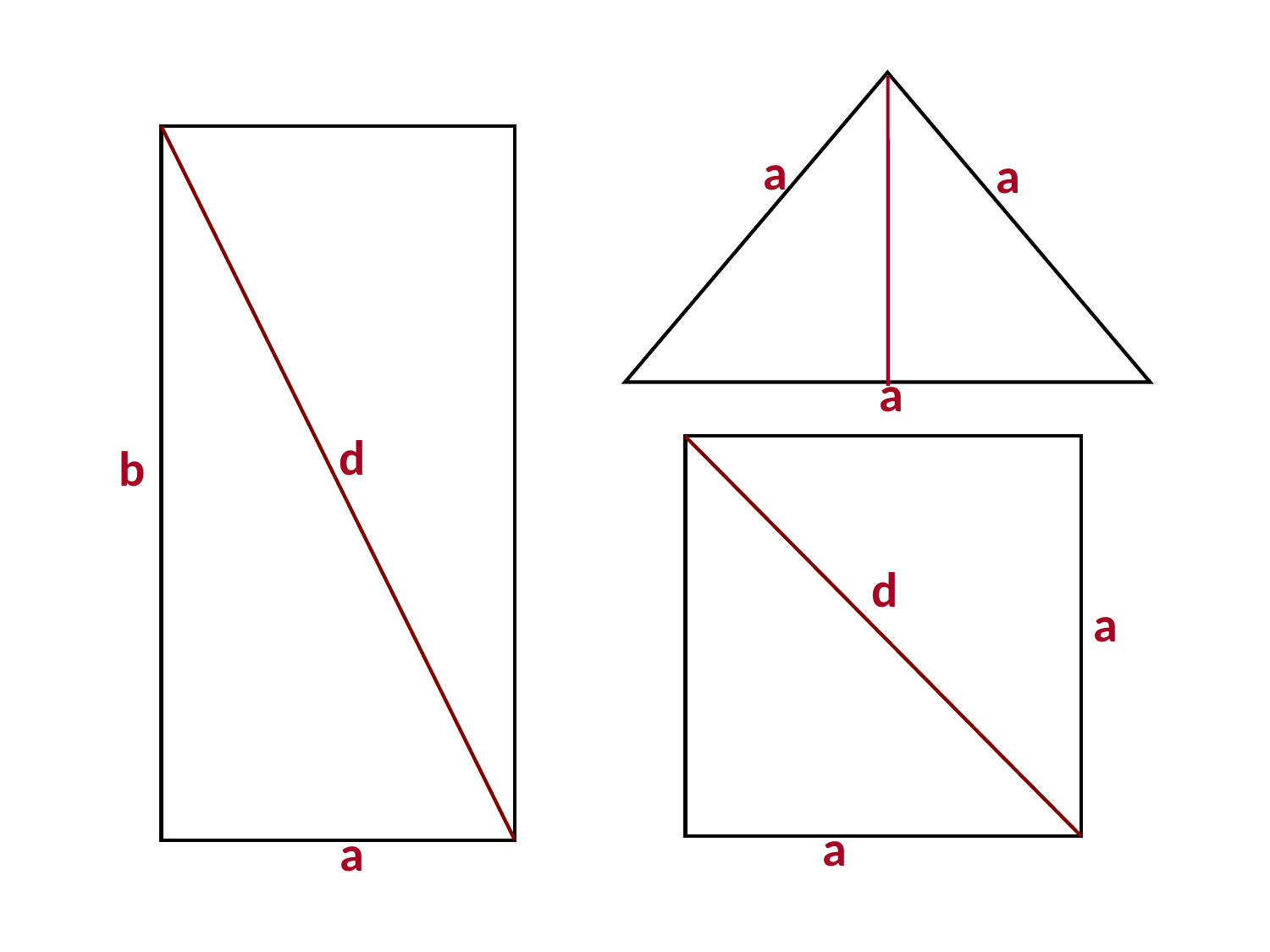

d
 b
а
а
а
а

  d
а
а